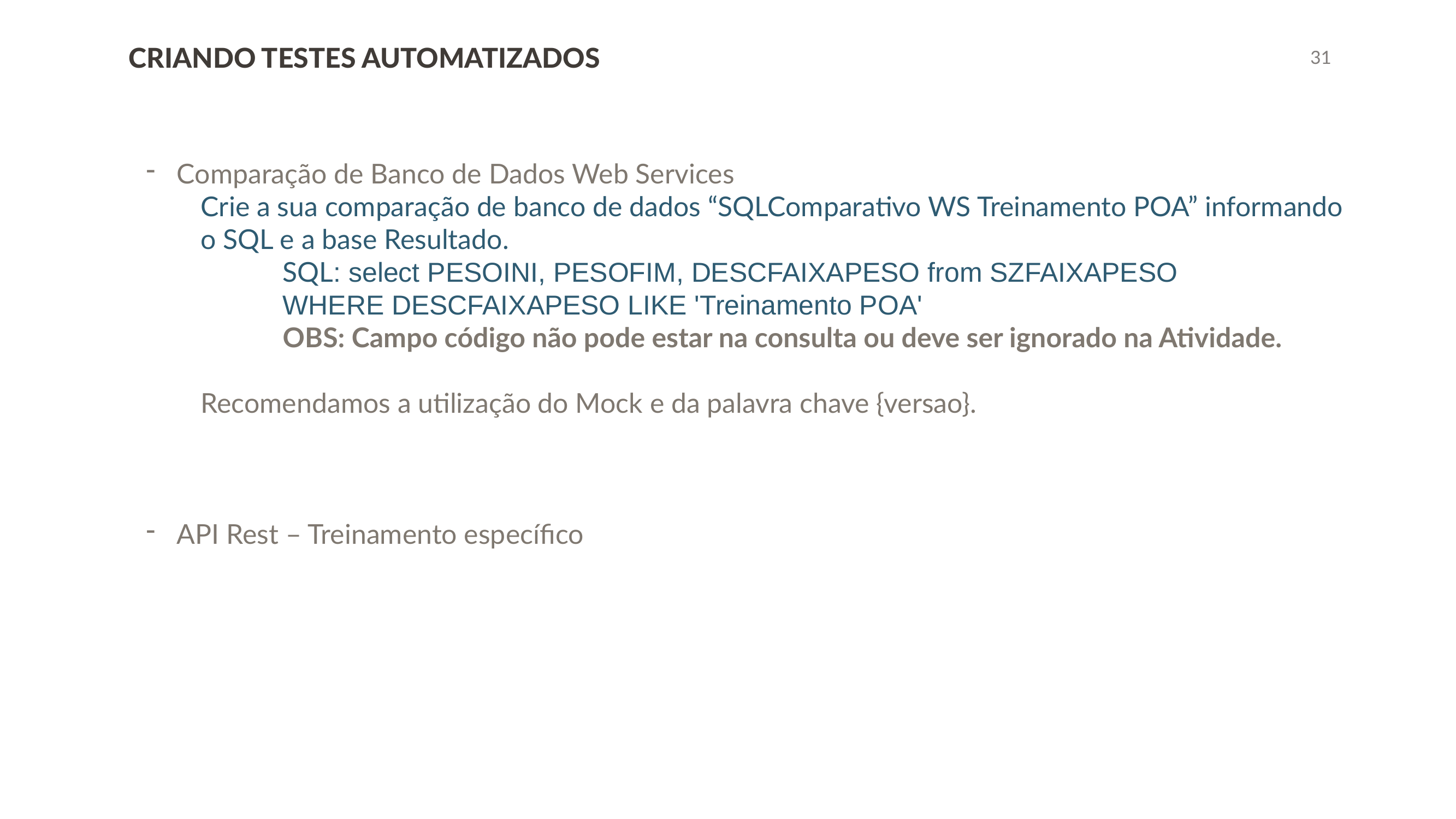

CRIANDO TESTES AUTOMATIZADOS
Comparação de Banco de Dados Web Services
Crie a sua comparação de banco de dados “SQLComparativo WS Treinamento POA” informando o SQL e a base Resultado.
	SQL: select PESOINI, PESOFIM, DESCFAIXAPESO from SZFAIXAPESO
	WHERE DESCFAIXAPESO LIKE 'Treinamento POA'
	OBS: Campo código não pode estar na consulta ou deve ser ignorado na Atividade.

Recomendamos a utilização do Mock e da palavra chave {versao}.

API Rest – Treinamento específico